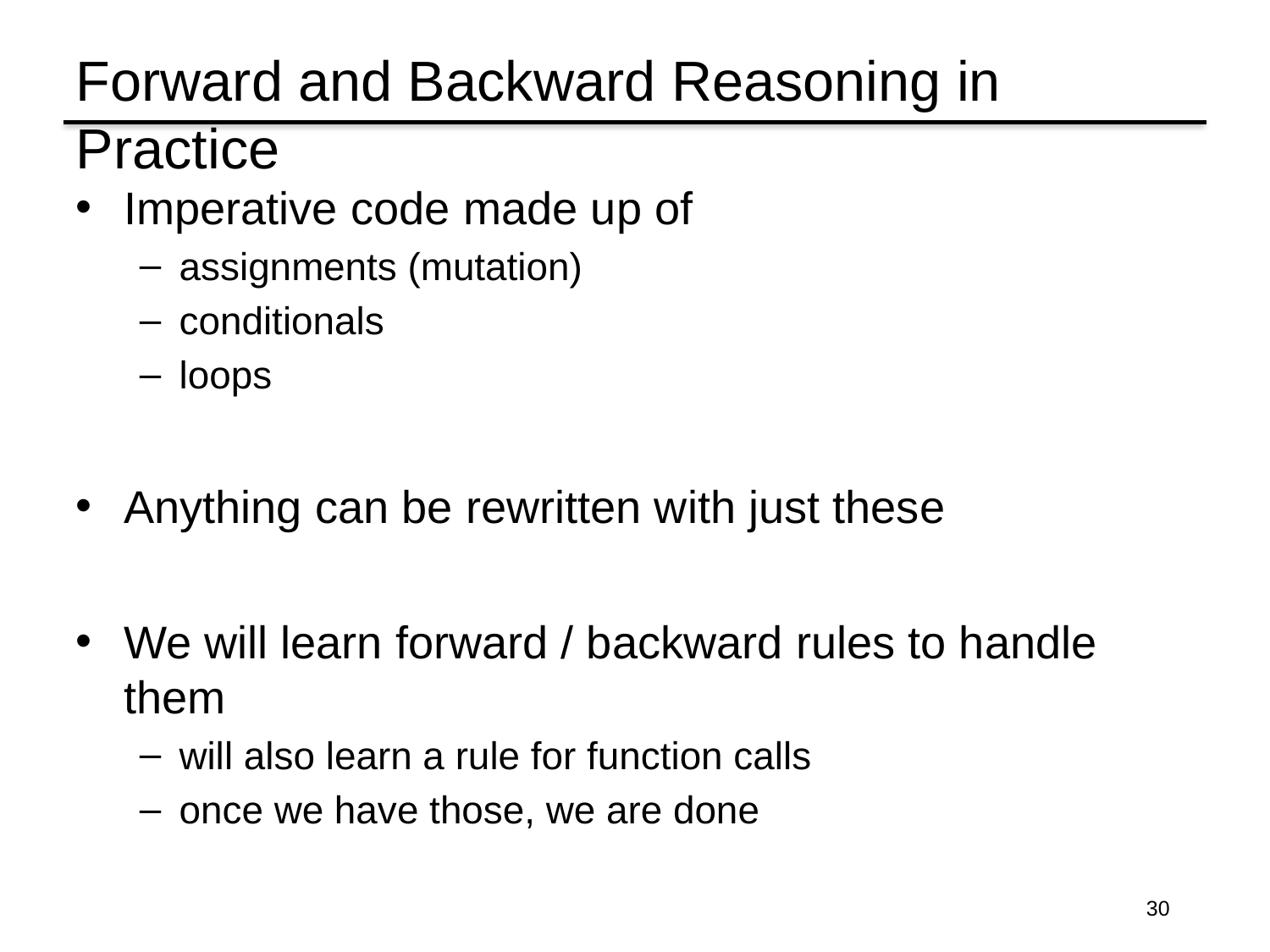

# Forward and Backward Reasoning in Practice
Imperative code made up of
assignments (mutation)
conditionals
loops

Anything can be rewritten with just these

We will learn forward / backward rules to handle them
will also learn a rule for function calls
once we have those, we are done
30